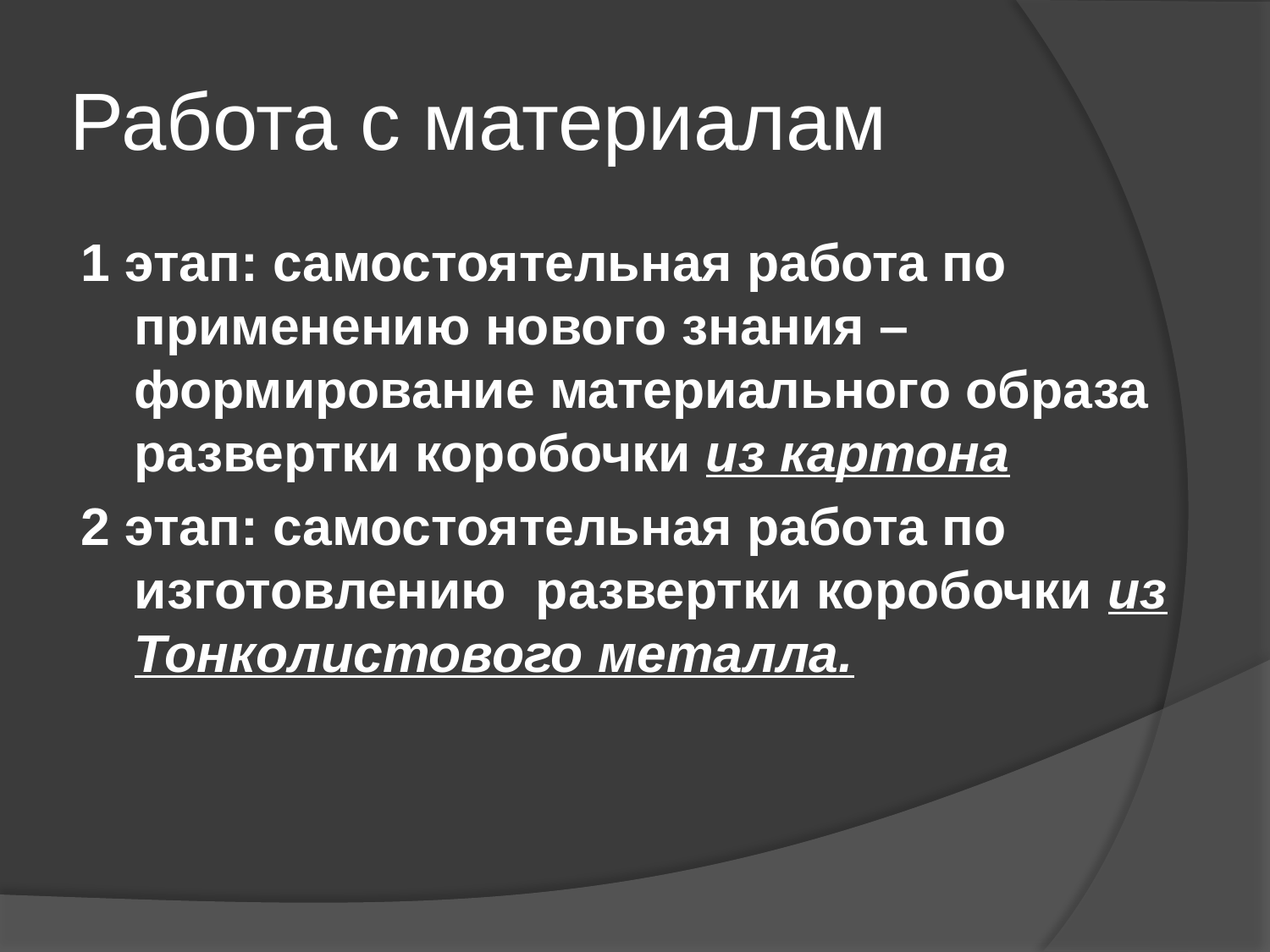

# Работа с материалам
1 этап: самостоятельная работа по применению нового знания – формирование материального образа развертки коробочки из картона
2 этап: самостоятельная работа по изготовлению  развертки коробочки из Тонколистового металла.